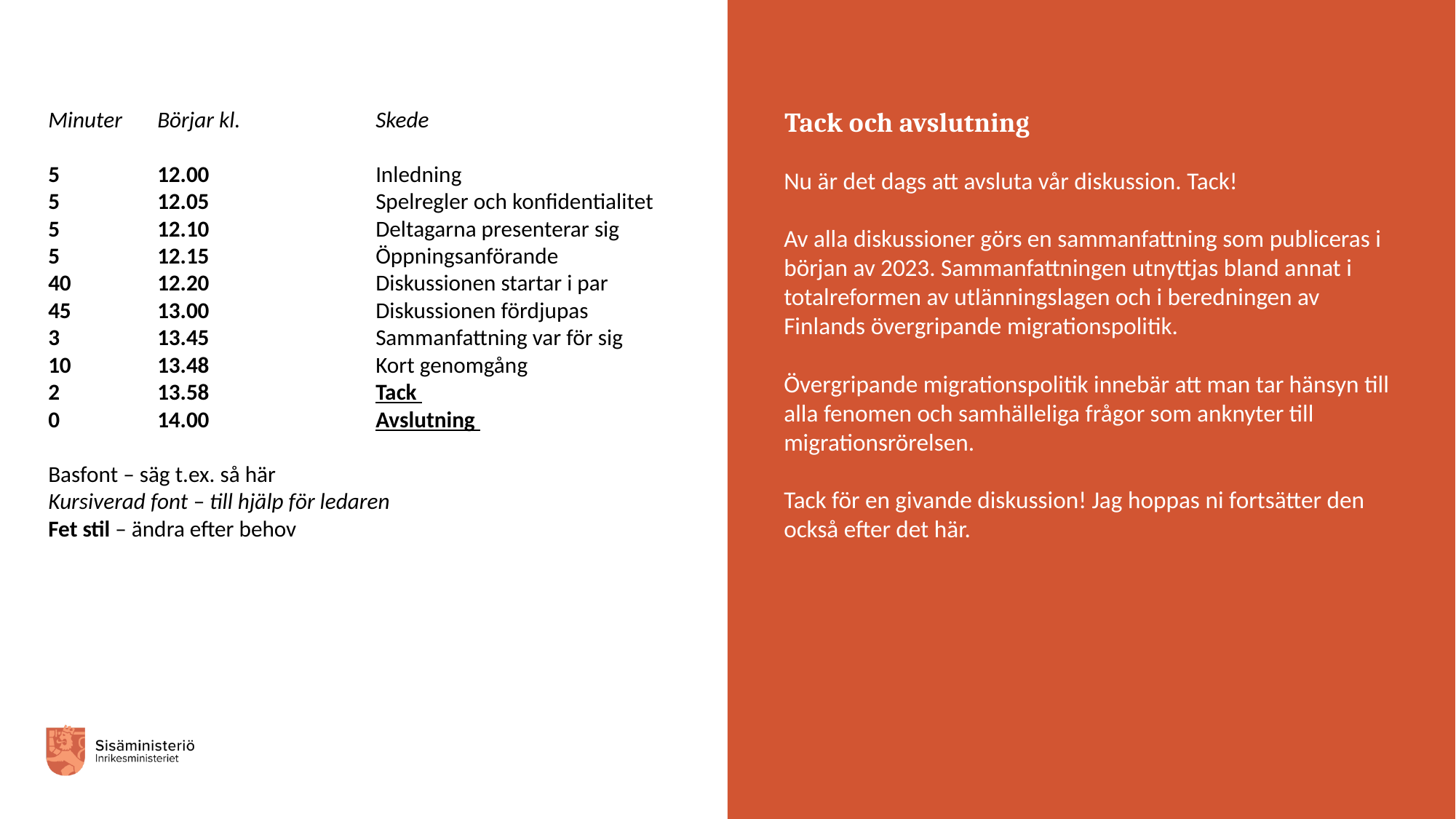

Minuter	Börjar kl. 		Skede

5 	12.00		Inledning
5	12.05		Spelregler och konfidentialitet
5	12.10		Deltagarna presenterar sig
5 	12.15		Öppningsanförande
40 	12.20		Diskussionen startar i par
45	13.00		Diskussionen fördjupas
3 	13.45		Sammanfattning var för sig
10	13.48		Kort genomgång
2	13.58		Tack
0	14.00  		Avslutning

Basfont – säg t.ex. så här
Kursiverad font – till hjälp för ledaren
Fet stil – ändra efter behov
Tack och avslutning

Nu är det dags att avsluta vår diskussion. Tack!

Av alla diskussioner görs en sammanfattning som publiceras i början av 2023. Sammanfattningen utnyttjas bland annat i totalreformen av utlänningslagen och i beredningen av Finlands övergripande migrationspolitik.

Övergripande migrationspolitik innebär att man tar hänsyn till alla fenomen och samhälleliga frågor som anknyter till migrationsrörelsen.

Tack för en givande diskussion! Jag hoppas ni fortsätter den också efter det här.